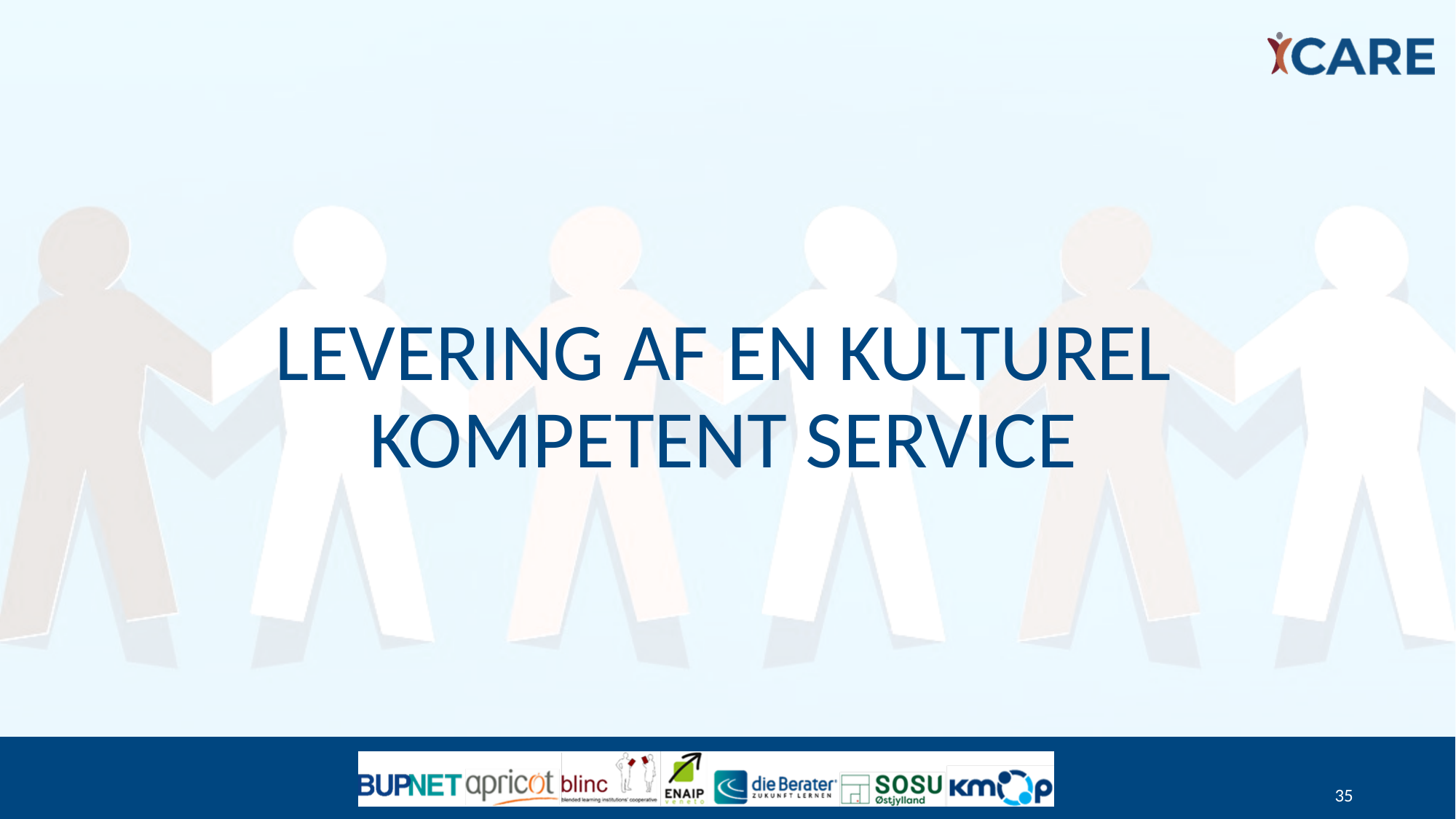

# Levering af en kulturel kompetent service
35